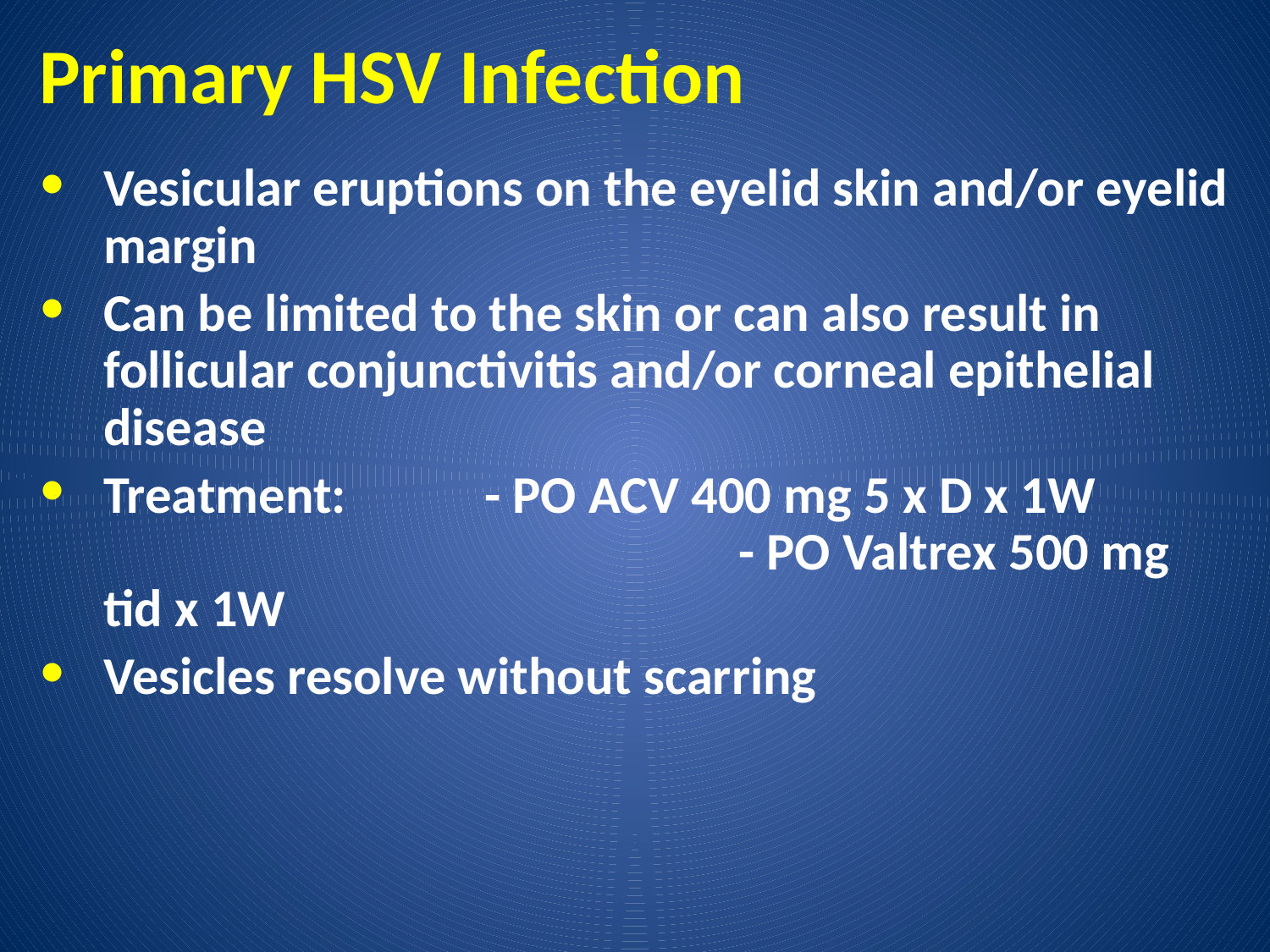

# Primary HSV Infection
Vesicular eruptions on the eyelid skin and/or eyelid margin
Can be limited to the skin or can also result in follicular conjunctivitis and/or corneal epithelial disease
Treatment:     	- PO ACV 400 mg 5 x D x 1W					 	- PO Valtrex 500 mg tid x 1W
Vesicles resolve without scarring